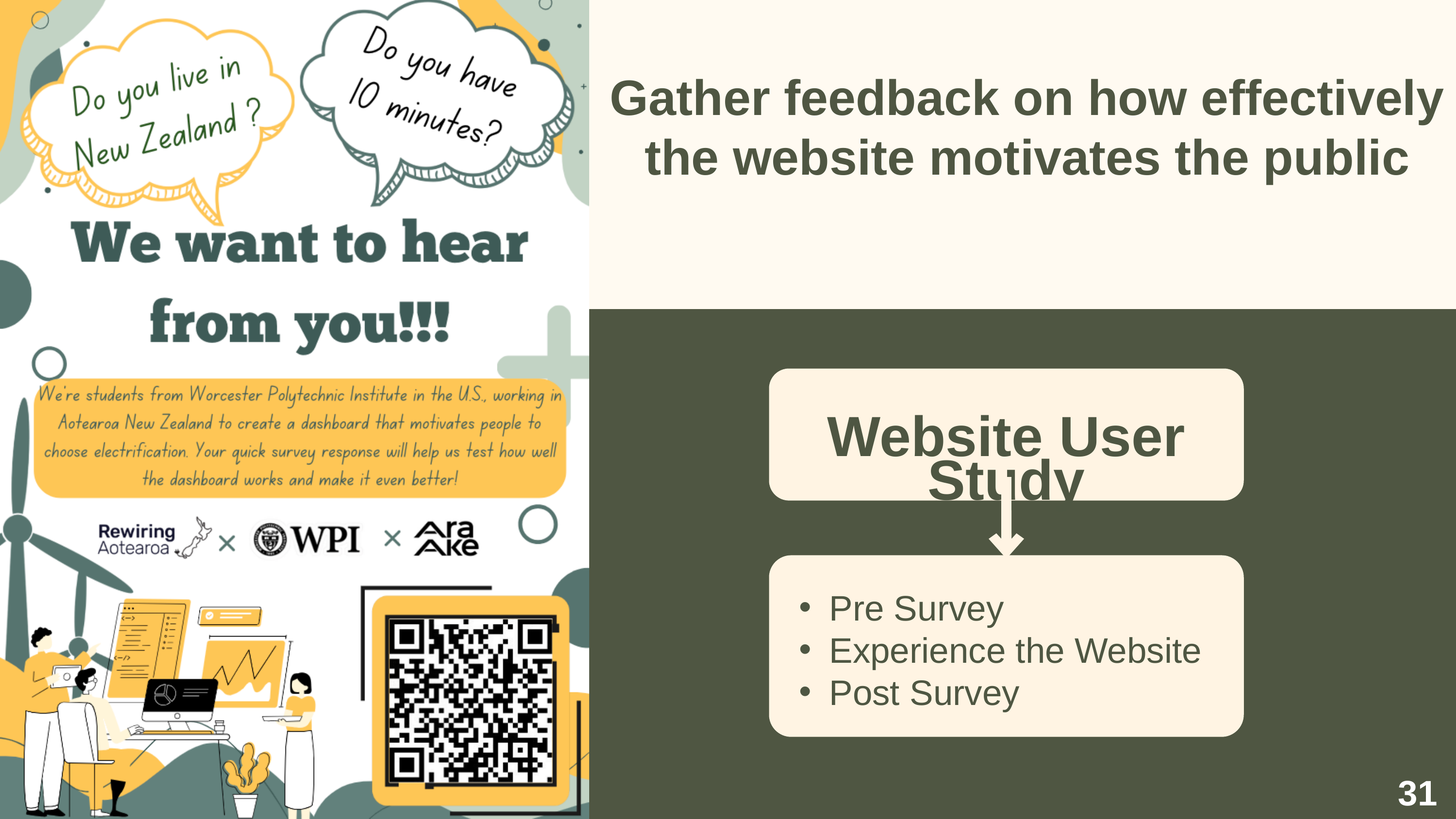

Gather feedback on how effectively the website motivates the public

Website User Study

Pre Survey
Experience the Website
Post Survey
31